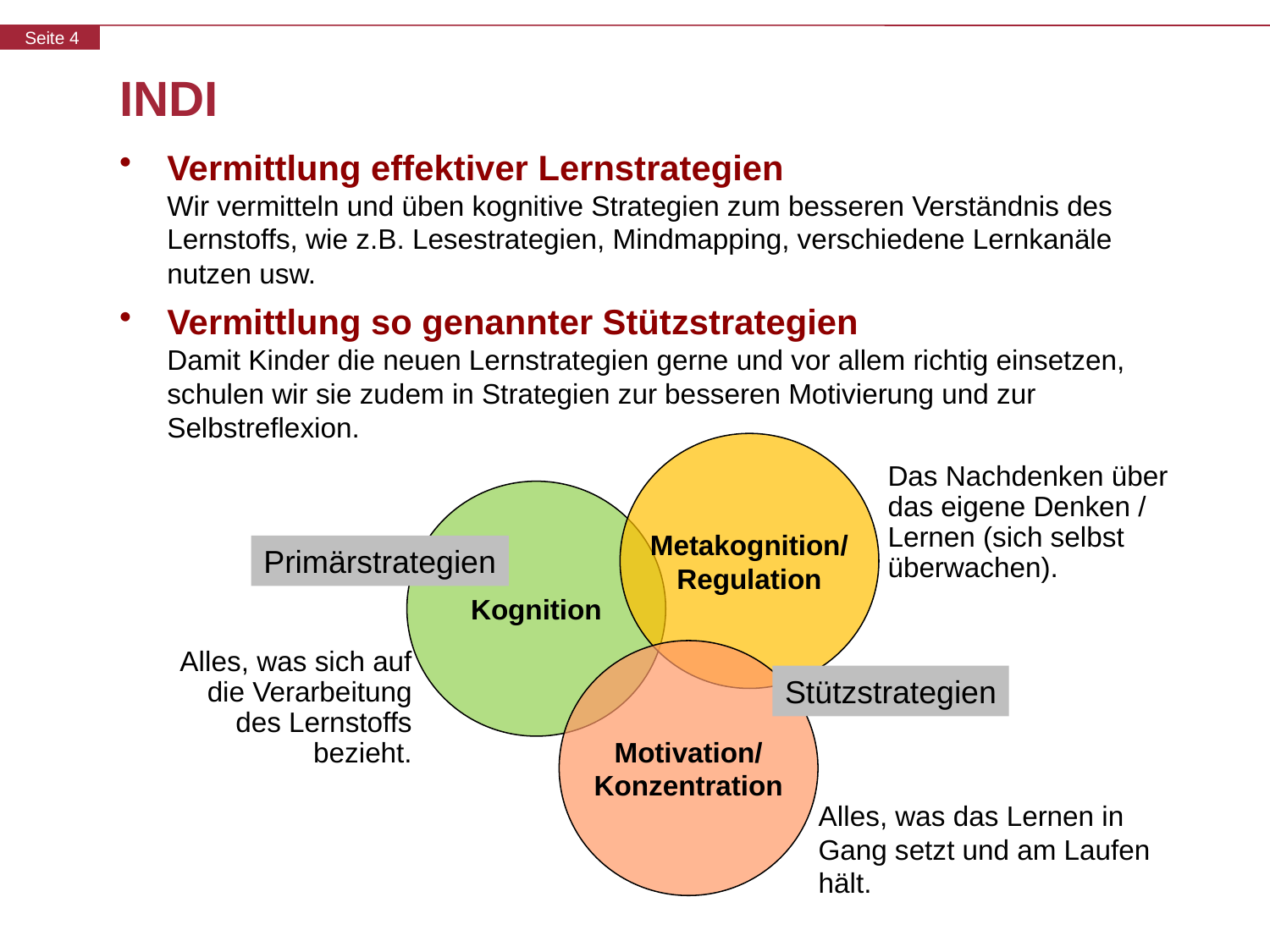

# INDI
Vermittlung effektiver Lernstrategien
Wir vermitteln und üben kognitive Strategien zum besseren Verständnis des Lernstoffs, wie z.B. Lesestrategien, Mindmapping, verschiedene Lernkanäle nutzen usw.
Vermittlung so genannter Stützstrategien
Damit Kinder die neuen Lernstrategien gerne und vor allem richtig einsetzen, schulen wir sie zudem in Strategien zur besseren Motivierung und zur Selbstreflexion.

Metakognition/
Regulation
Das Nachdenken über das eigene Denken / Lernen (sich selbst
überwachen).
Kognition
Primärstrategien
Motivation/
Konzentration
Alles, was sich auf die Verarbeitung des Lernstoffs bezieht.
Stützstrategien
Alles, was das Lernen in Gang setzt und am Laufen hält.